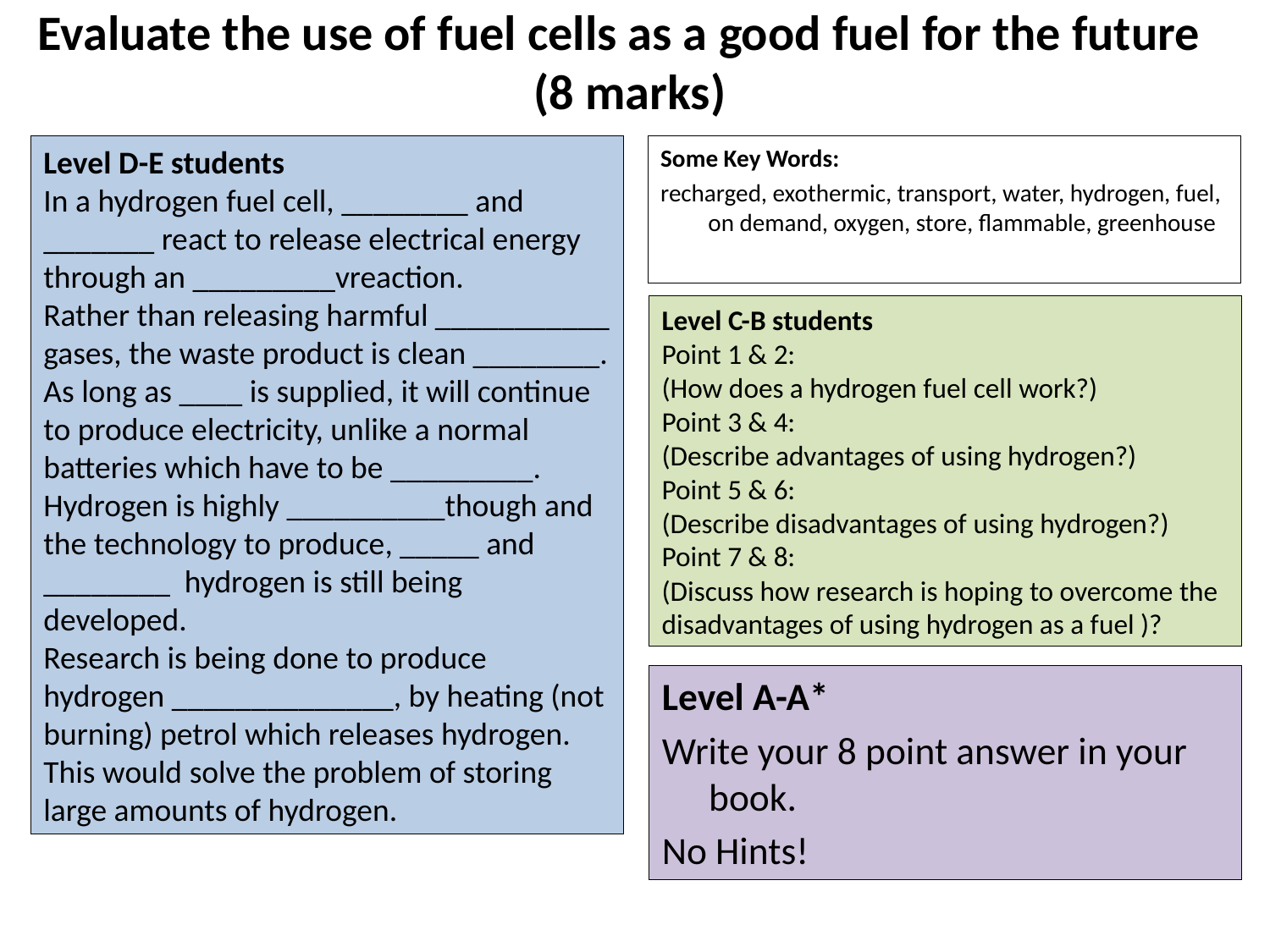

# Evaluate the use of fuel cells as a good fuel for the future   (8 marks)
Level D-E students
In a hydrogen fuel cell, ________ and _______ react to release electrical energy through an _________vreaction.
Rather than releasing harmful ___________ gases, the waste product is clean ________.
As long as ____ is supplied, it will continue to produce electricity, unlike a normal batteries which have to be _________.
Hydrogen is highly __________though and the technology to produce, _____ and ________  hydrogen is still being developed.
Research is being done to produce hydrogen ______________, by heating (not burning) petrol which releases hydrogen. This would solve the problem of storing large amounts of hydrogen.
Some Key Words:
recharged, exothermic, transport, water, hydrogen, fuel, on demand, oxygen, store, flammable, greenhouse
Level C-B students
Point 1 & 2:
(How does a hydrogen fuel cell work?)
Point 3 & 4:
(Describe advantages of using hydrogen?)
Point 5 & 6:
(Describe disadvantages of using hydrogen?)
Point 7 & 8:
(Discuss how research is hoping to overcome the disadvantages of using hydrogen as a fuel )?
Level A-A*
Write your 8 point answer in your book.
No Hints!